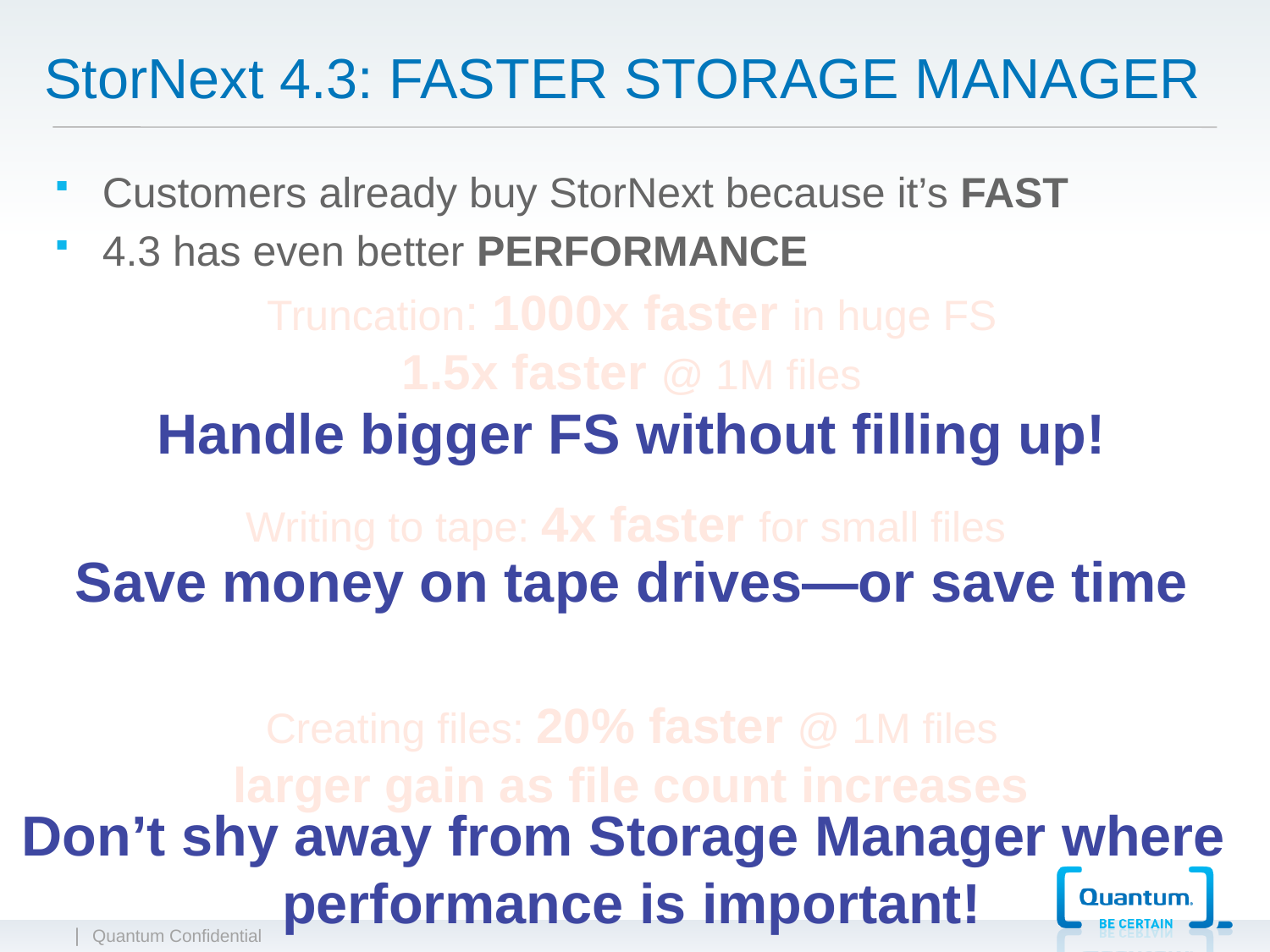

# StorNext 4.3: FASTER STORAGE MANAGER
Customers already buy StorNext because it’s FAST
4.3 has even better PERFORMANCE

Truncation: 1000x faster in huge FS
1.5x faster @ 1M files

Handle bigger FS without filling up!

Writing to tape: 4x faster for small files
Save money on tape drives—or save time

Creating files: 20% faster @ 1M files
larger gain as file count increases
Don’t shy away from Storage Manager where
performance is important!